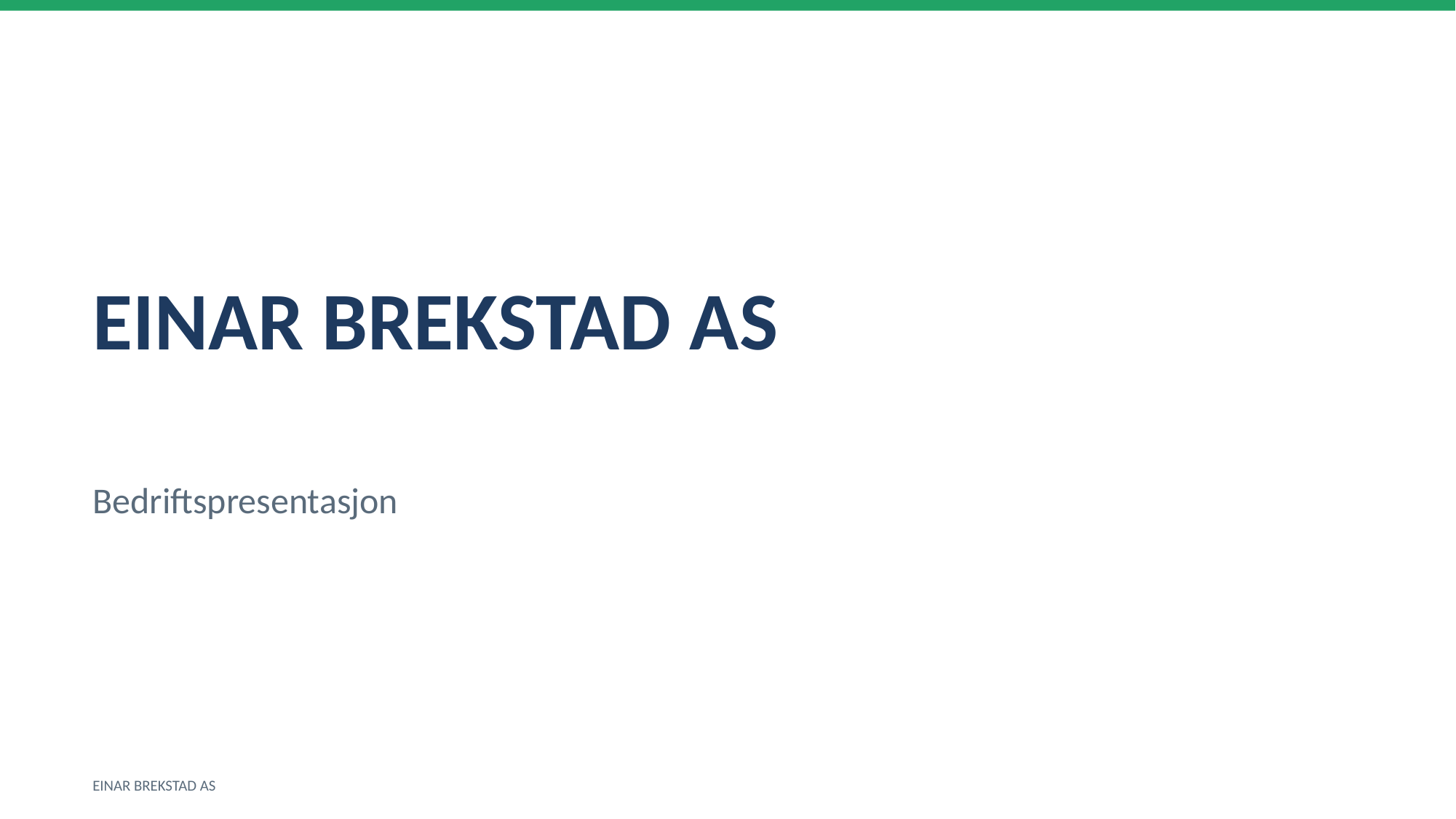

EINAR BREKSTAD AS
Bedriftspresentasjon
EINAR BREKSTAD AS